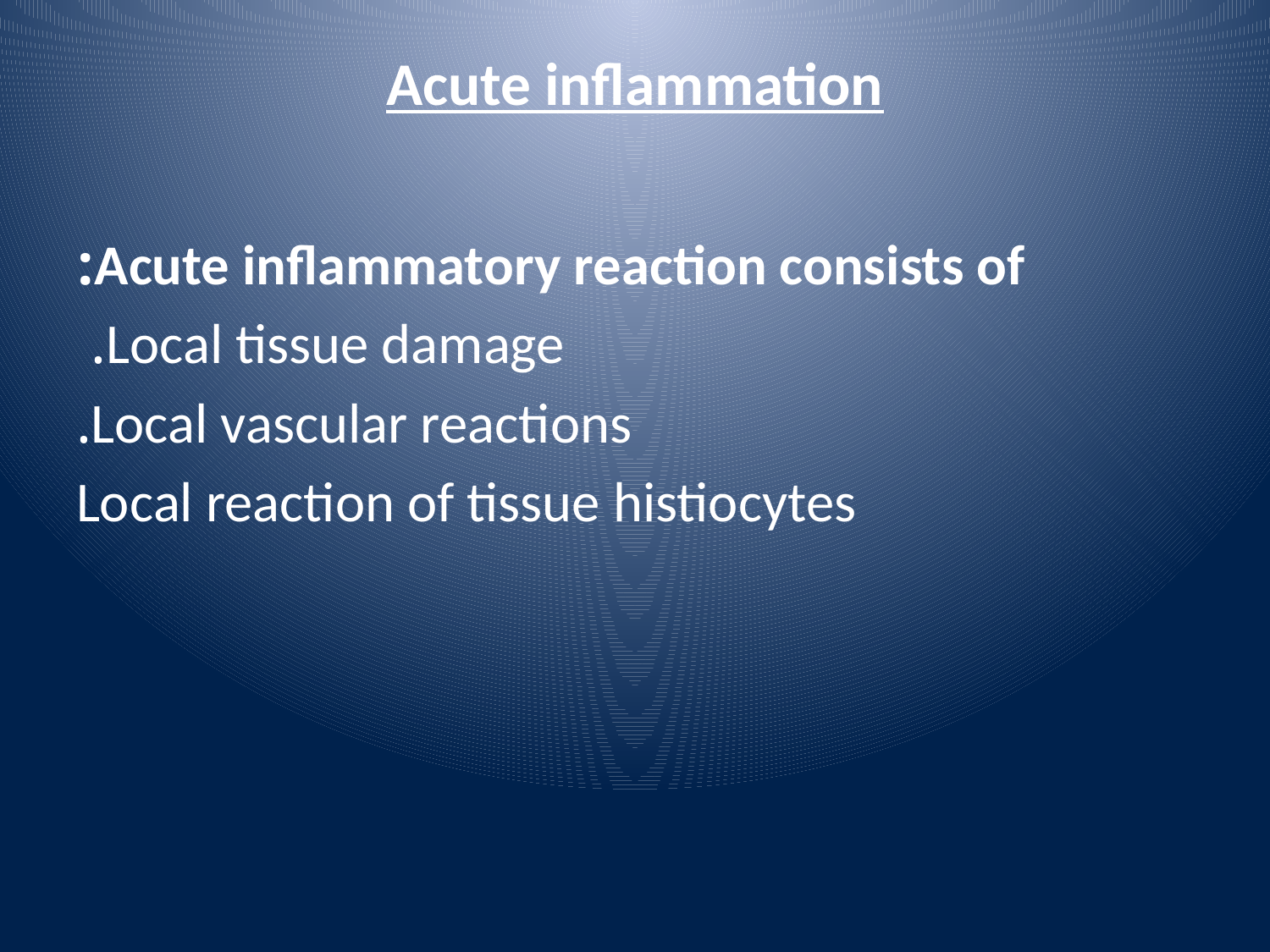

# Acute inflammation
Acute inflammatory reaction consists of:
Local tissue damage.
Local vascular reactions.
Local reaction of tissue histiocytes